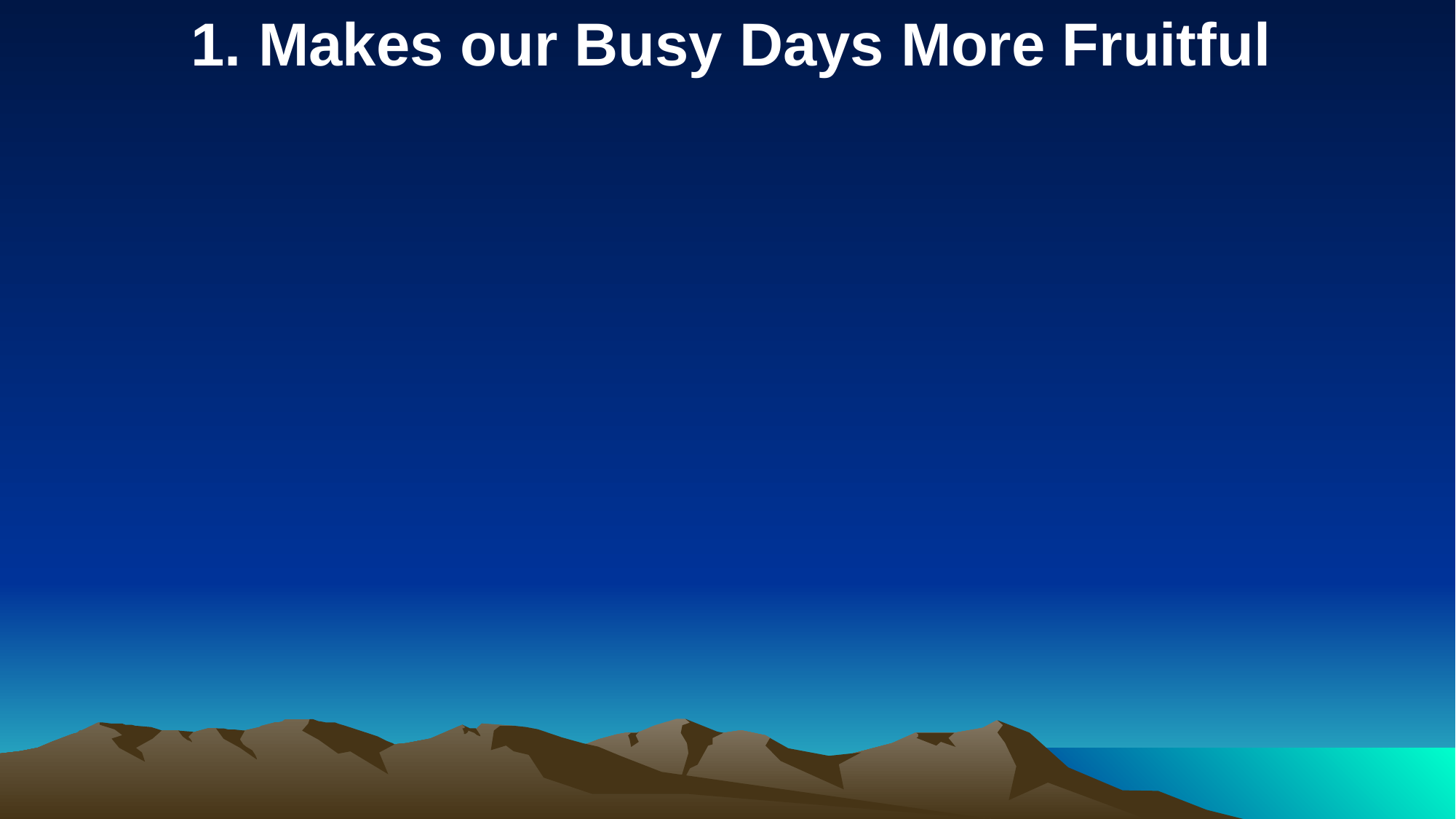

1. Makes our Busy Days More Fruitful